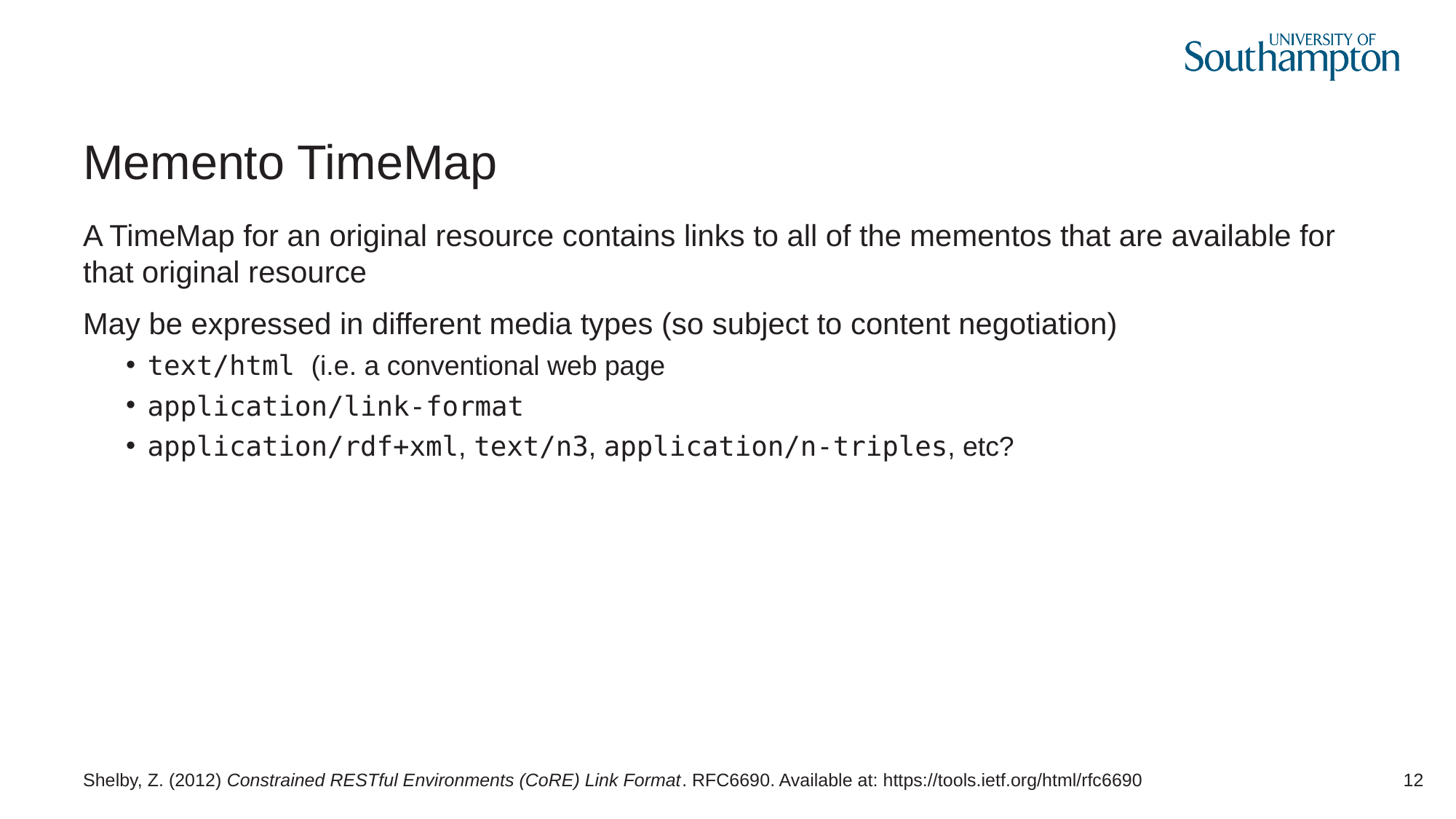

# Memento TimeMap
A TimeMap for an original resource contains links to all of the mementos that are available for that original resource
May be expressed in different media types (so subject to content negotiation)
text/html (i.e. a conventional web page
application/link-format
application/rdf+xml, text/n3, application/n-triples, etc?

Shelby, Z. (2012) Constrained RESTful Environments (CoRE) Link Format. RFC6690. Available at: https://tools.ietf.org/html/rfc6690